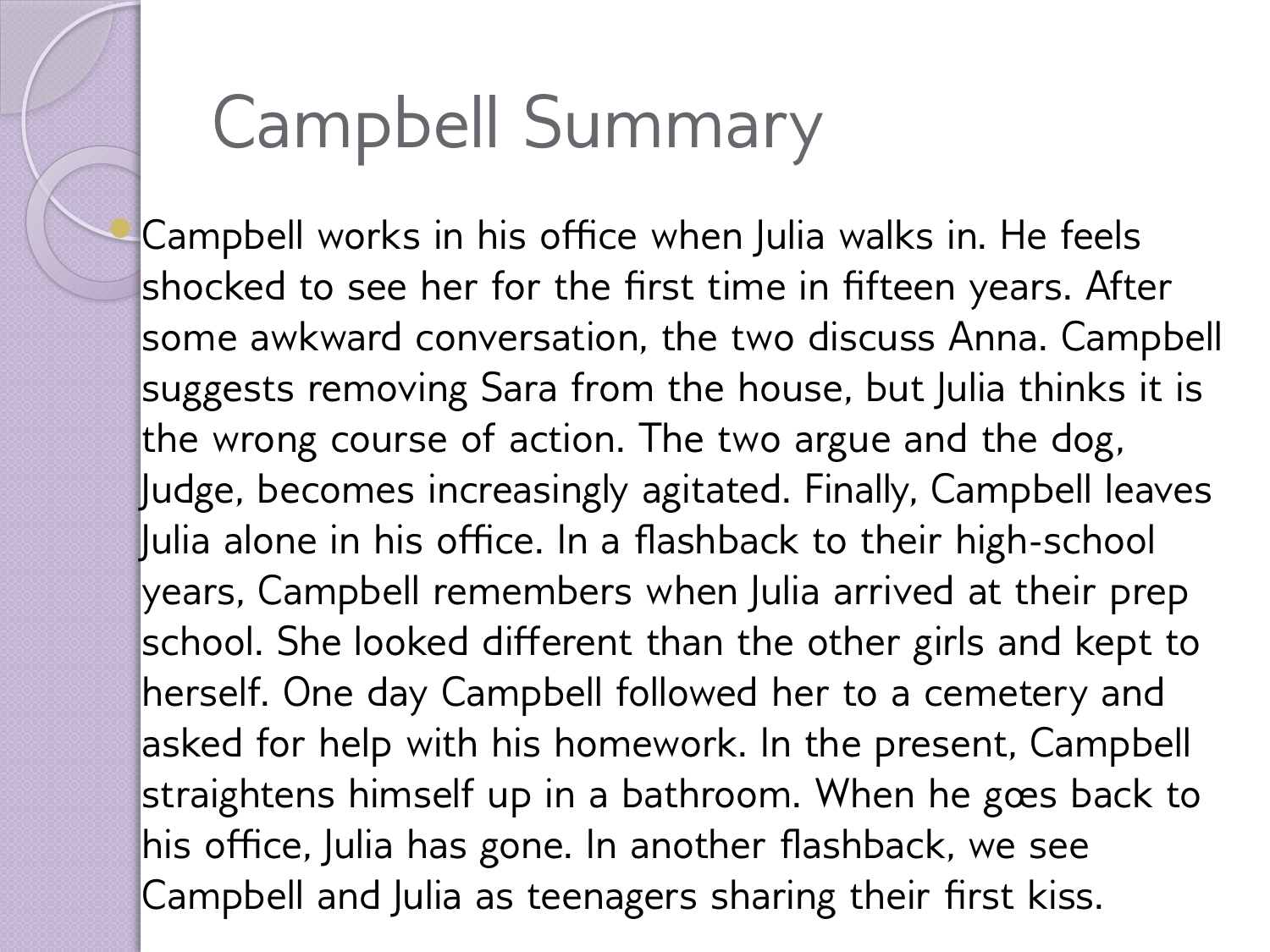

# Campbell Summary
Campbell works in his office when Julia walks in. He feels shocked to see her for the first time in fifteen years. After some awkward conversation, the two discuss Anna. Campbell suggests removing Sara from the house, but Julia thinks it is the wrong course of action. The two argue and the dog, Judge, becomes increasingly agitated. Finally, Campbell leaves Julia alone in his office. In a flashback to their high-school years, Campbell remembers when Julia arrived at their prep school. She looked different than the other girls and kept to herself. One day Campbell followed her to a cemetery and asked for help with his homework. In the present, Campbell straightens himself up in a bathroom. When he goes back to his office, Julia has gone. In another flashback, we see Campbell and Julia as teenagers sharing their first kiss.